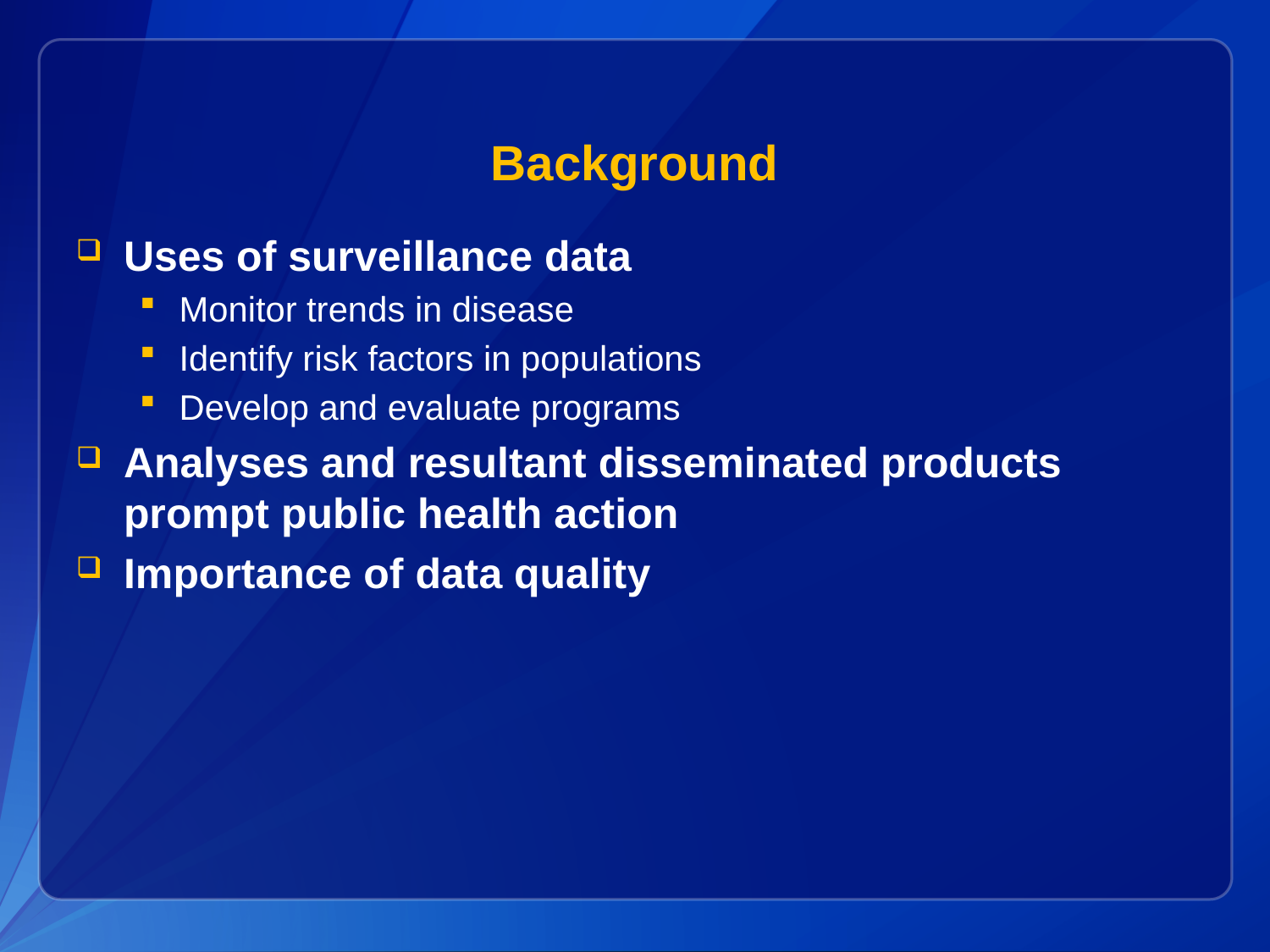

# Background
Uses of surveillance data
Monitor trends in disease
Identify risk factors in populations
Develop and evaluate programs
Analyses and resultant disseminated products prompt public health action
Importance of data quality